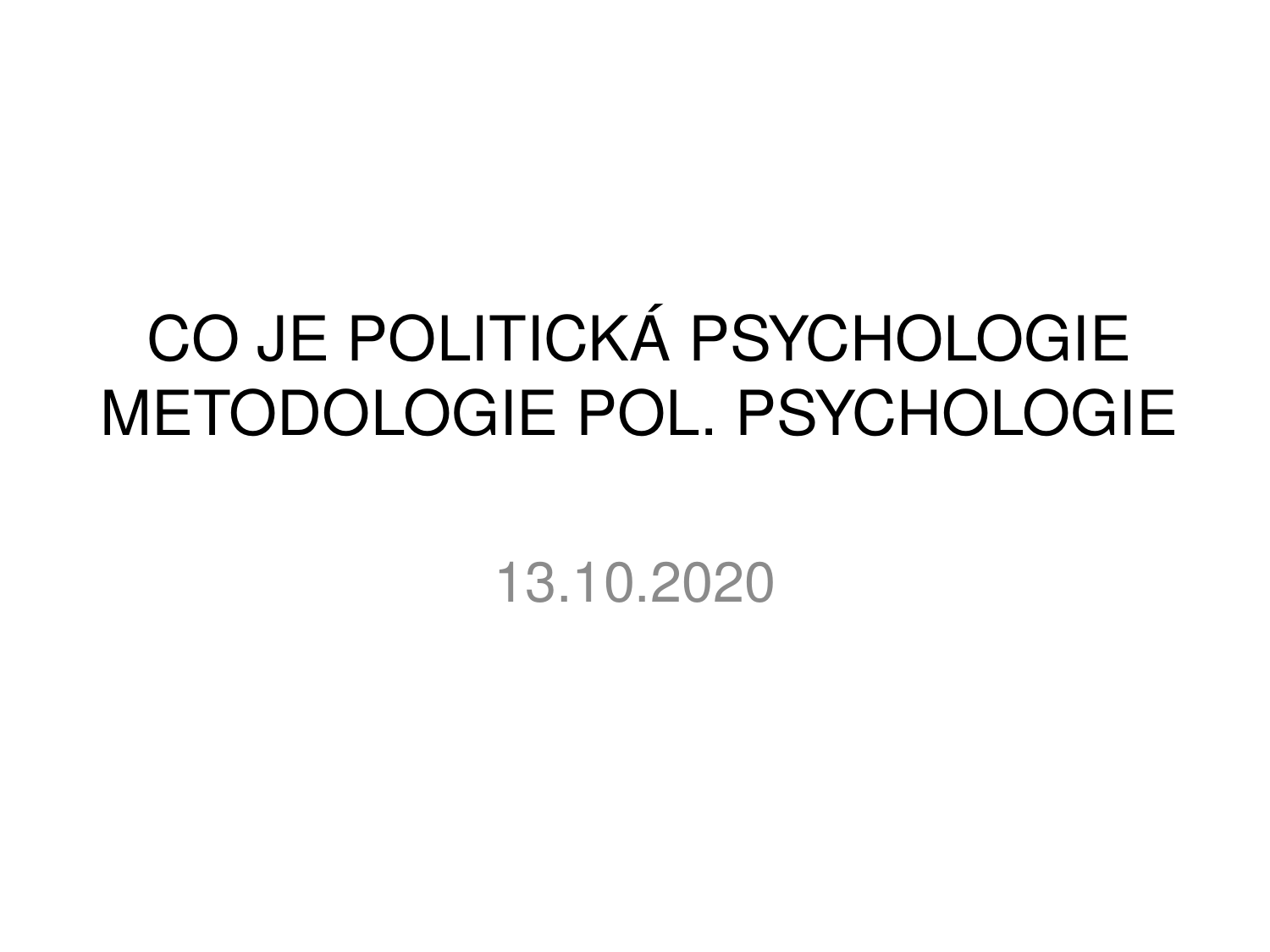

# CO JE POLITICKÁ PSYCHOLOGIE METODOLOGIE POL. PSYCHOLOGIE
13.10.2020